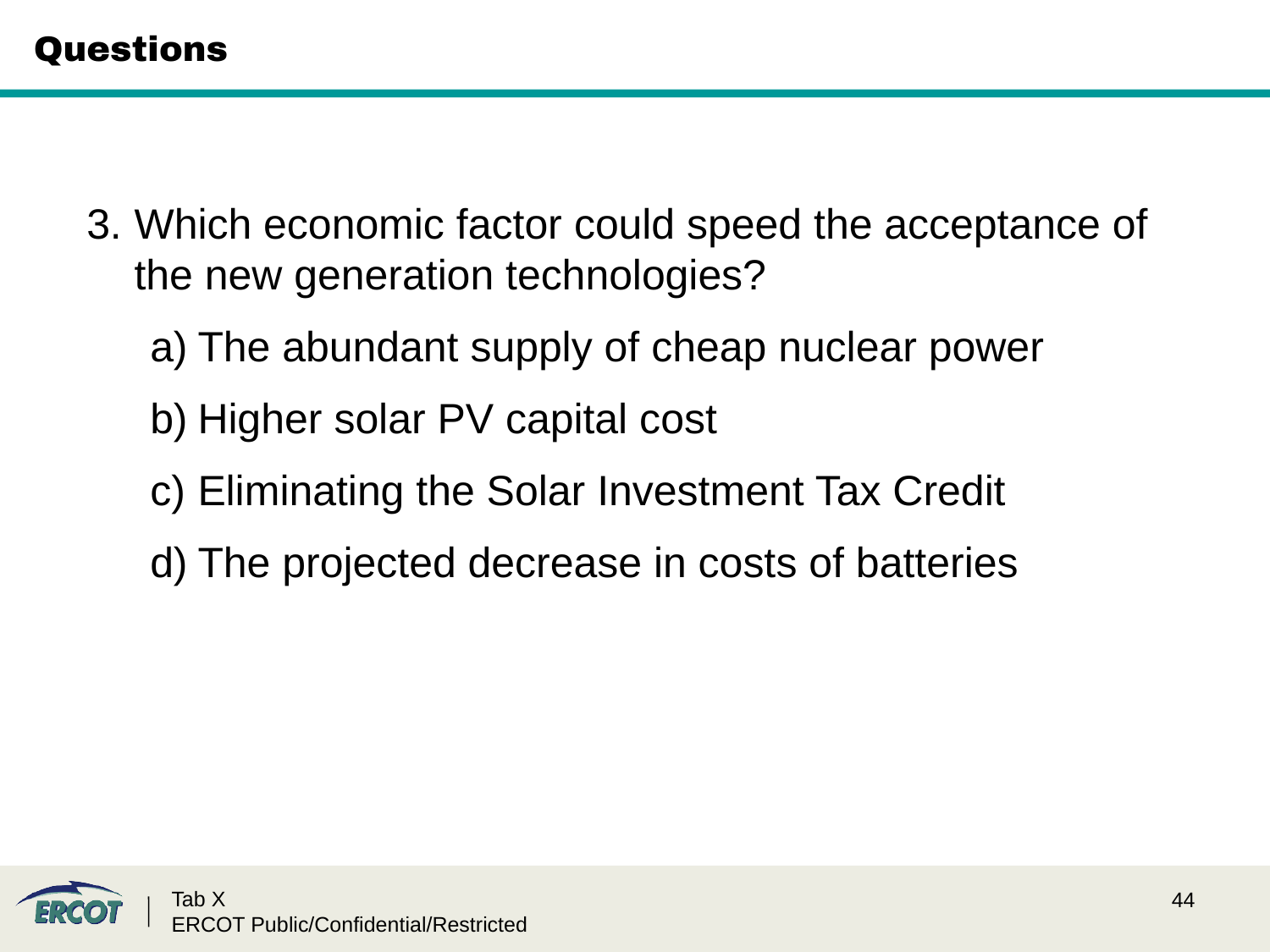

# Questions
Which economic factor could speed the acceptance of the new generation technologies?
The abundant supply of cheap nuclear power
Higher solar PV capital cost
Eliminating the Solar Investment Tax Credit
The projected decrease in costs of batteries
Tab X
ERCOT Public/Confidential/Restricted